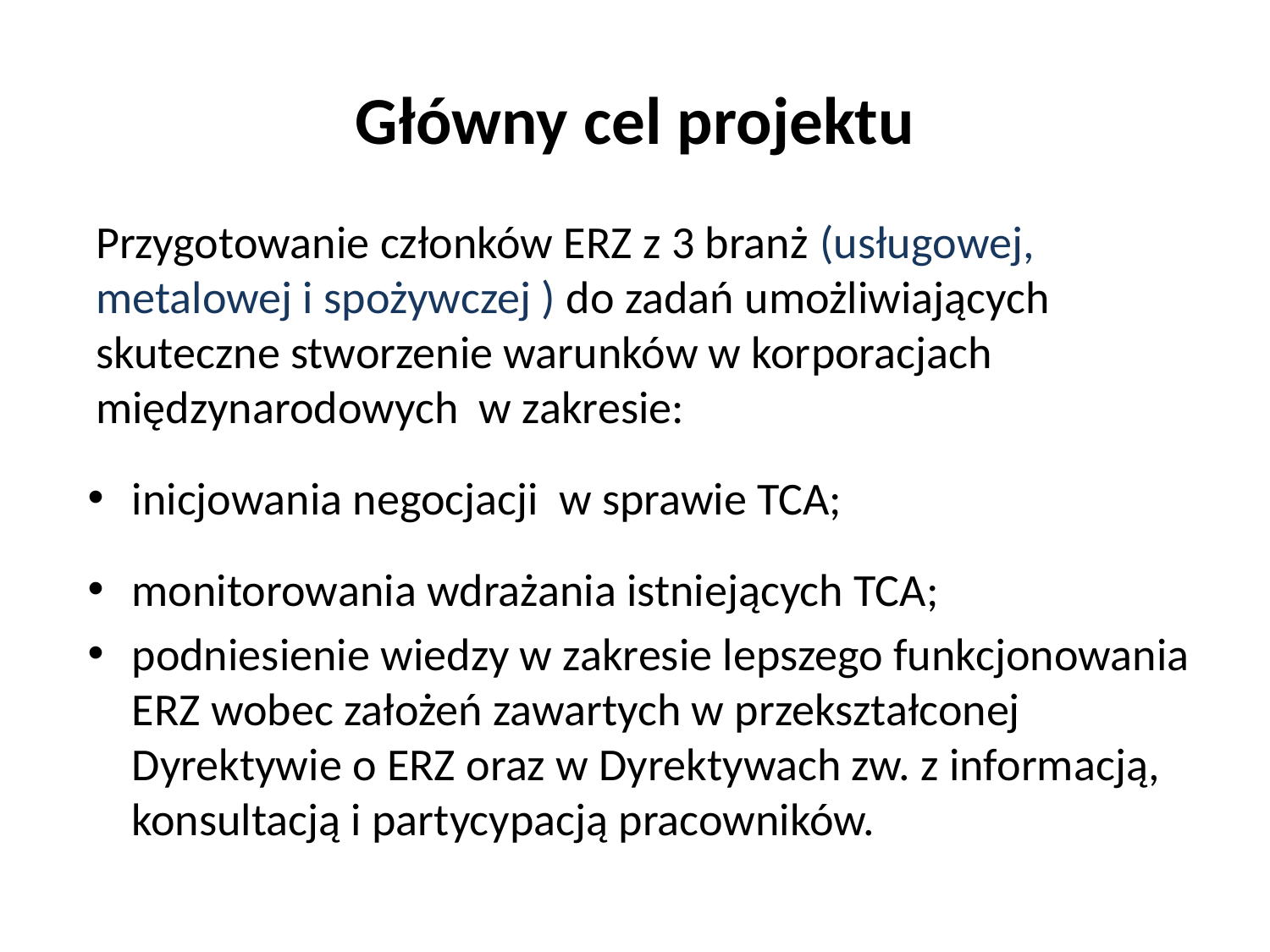

# Główny cel projektu
Przygotowanie członków ERZ z 3 branż (usługowej, metalowej i spożywczej ) do zadań umożliwiających skuteczne stworzenie warunków w korporacjach międzynarodowych  w zakresie:

inicjowania negocjacji  w sprawie TCA;

monitorowania wdrażania istniejących TCA;
podniesienie wiedzy w zakresie lepszego funkcjonowania ERZ wobec założeń zawartych w przekształconej Dyrektywie o ERZ oraz w Dyrektywach zw. z informacją, konsultacją i partycypacją pracowników.